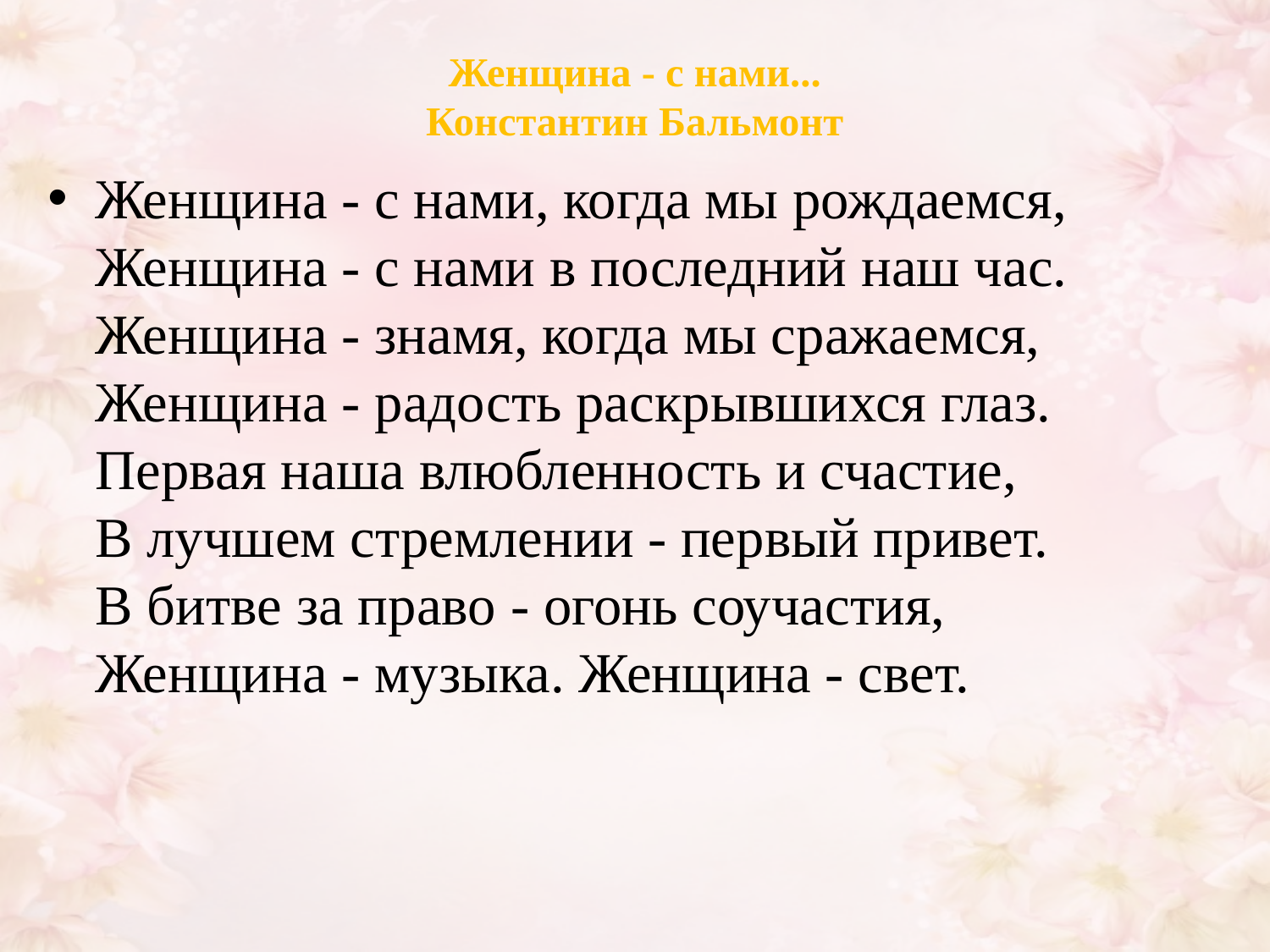

# Женщина - с нами... Константин Бальмонт
Женщина - с нами, когда мы рождаемся,
Женщина - с нами в последний наш час.
Женщина - знамя, когда мы сражаемся,
Женщина - радость раскрывшихся глаз.
Первая наша влюбленность и счастие,
В лучшем стремлении - первый привет.
В битве за право - огонь соучастия,
Женщина - музыка. Женщина - свет.